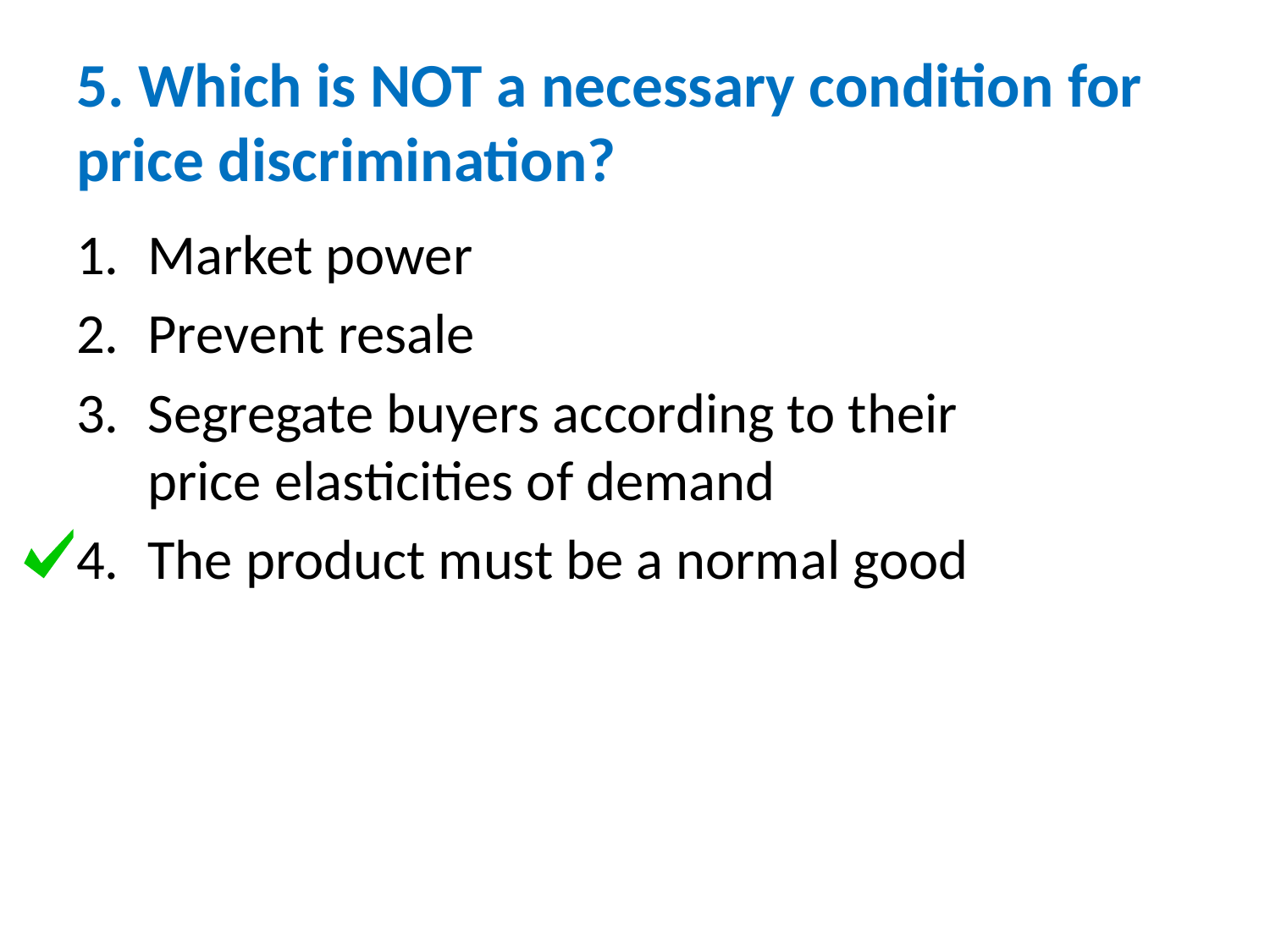

# 5. Which is NOT a necessary condition for price discrimination?
Market power
Prevent resale
Segregate buyers according to their price elasticities of demand
The product must be a normal good